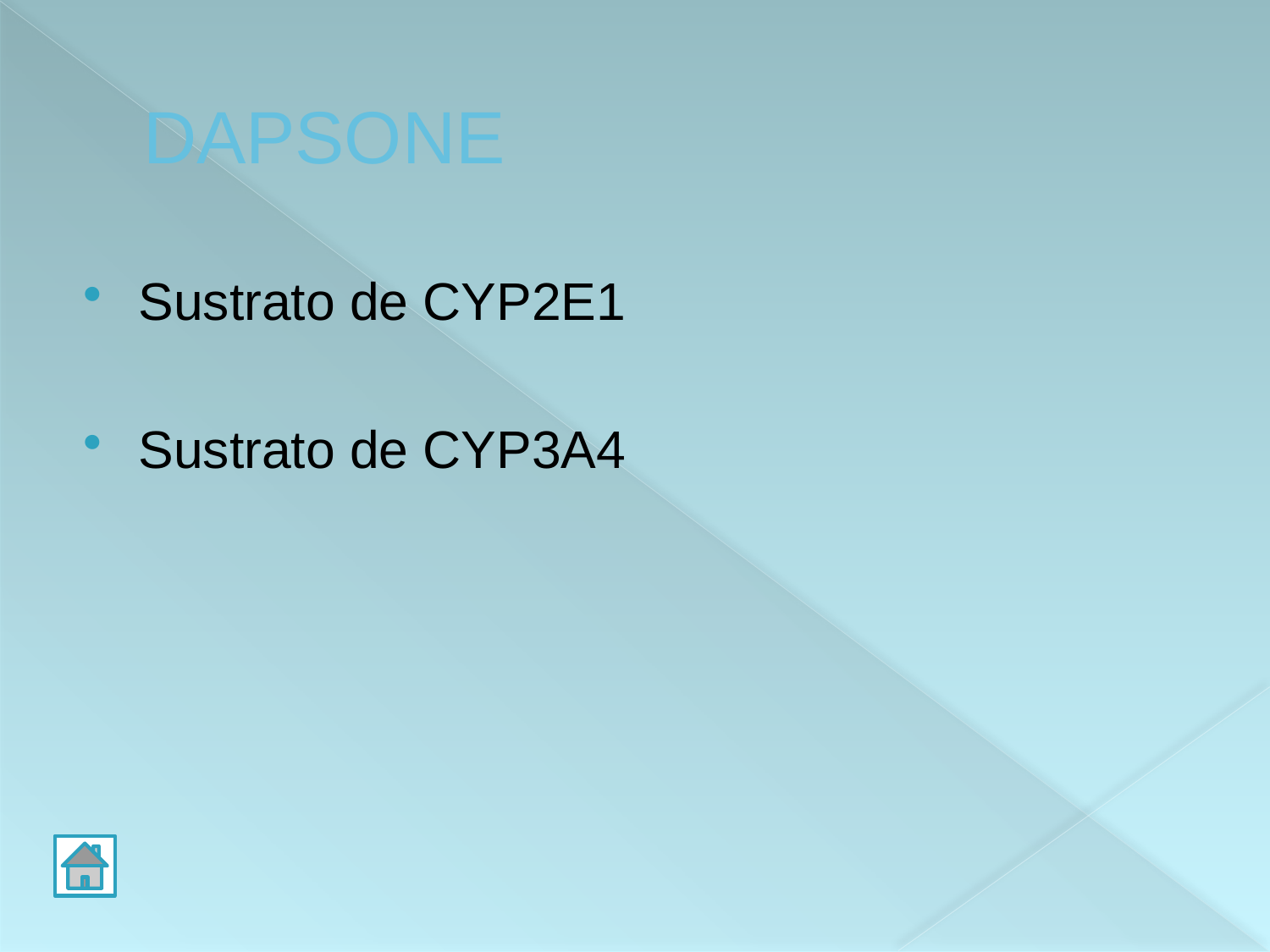

# DAPSONE
Sustrato de CYP2E1

Sustrato de CYP3A4